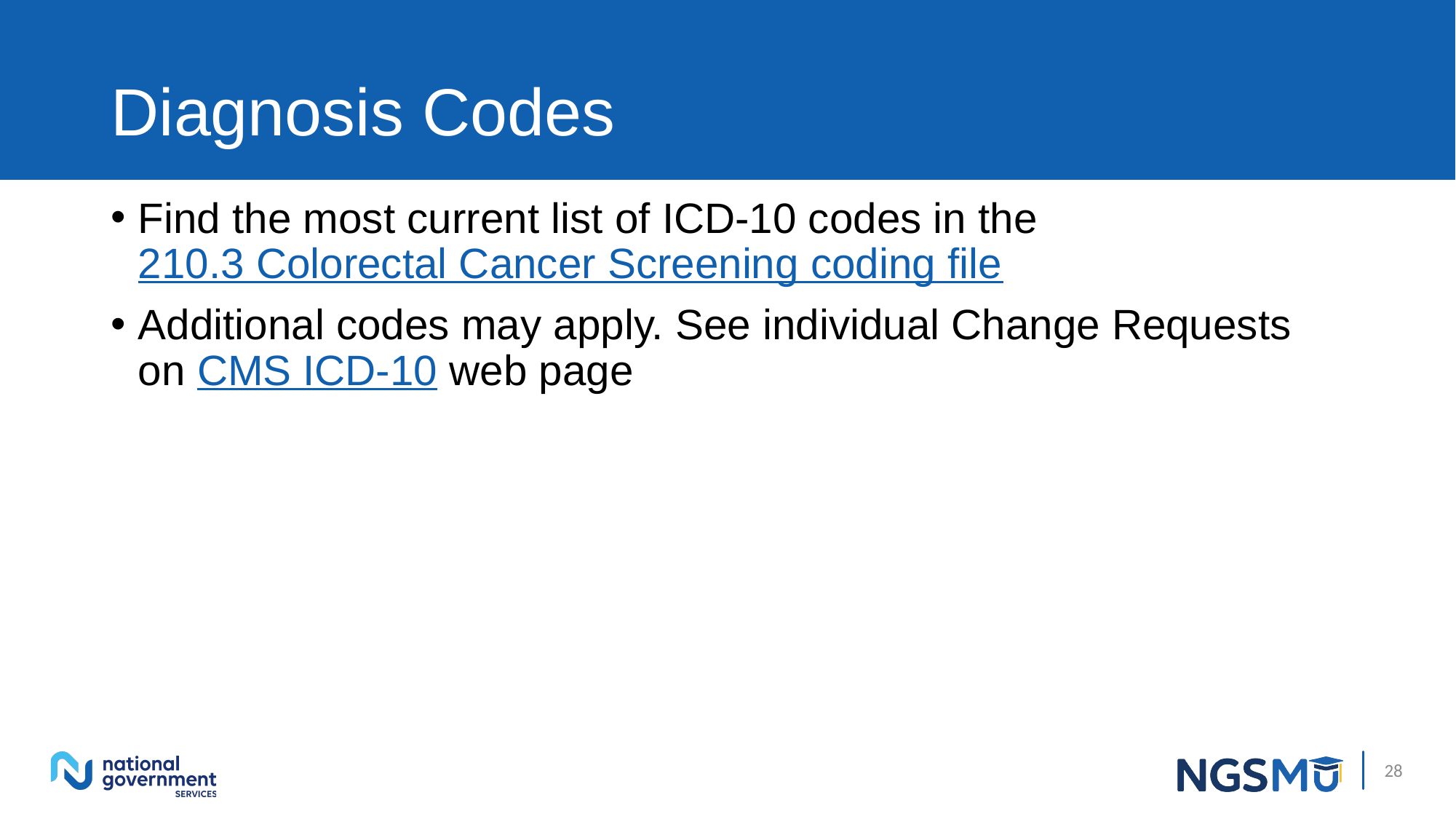

# Diagnosis Codes
Find the most current list of ICD-10 codes in the 210.3 Colorectal Cancer Screening coding file
Additional codes may apply. See individual Change Requests on CMS ICD-10 web page

28